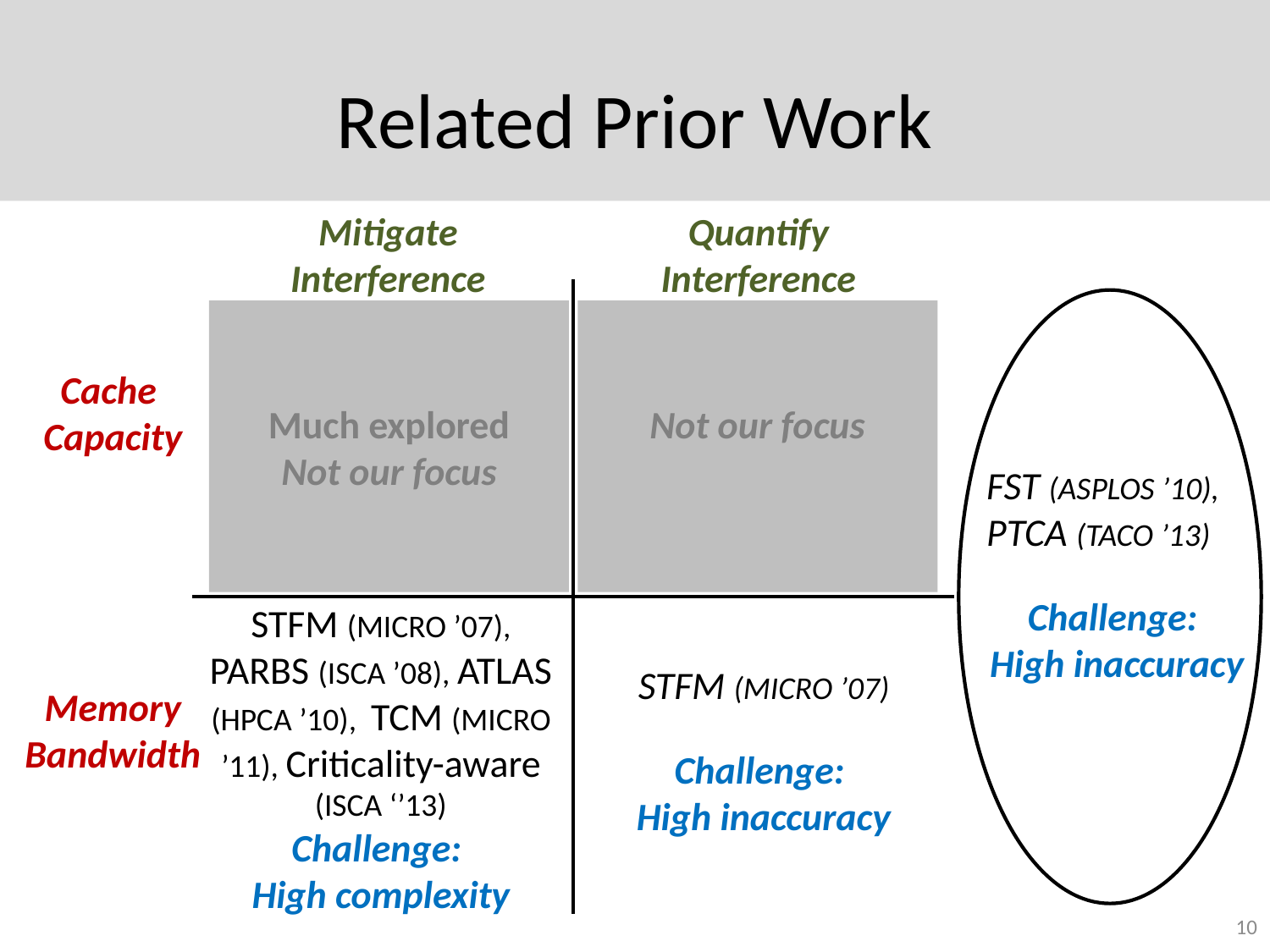

# Related Prior Work
Mitigate Interference
Quantify Interference

Much explored
Not our focus

PCASA (DATE ’12),
Ubik (ASPLOS ’14)

Goal: Meet resource allocation target

Not our focus

CQoS (ICS ‘04), UCP (MICRO ‘06), DIP (ISCA ‘07), DRRIP (ISCA ‘10), EAF (PACT ‘12)

Cache
Capacity
FST (ASPLOS ’10), PTCA (TACO ’13)

Challenge:
High inaccuracy

STFM (MICRO ’07), PARBS (ISCA ’08), ATLAS (HPCA ’10),  TCM (MICRO ’11), Criticality-aware (ISCA ‘’13)
Challenge:
High complexity

STFM (MICRO ’07)

Challenge:
High inaccuracy

Memory Bandwidth
10